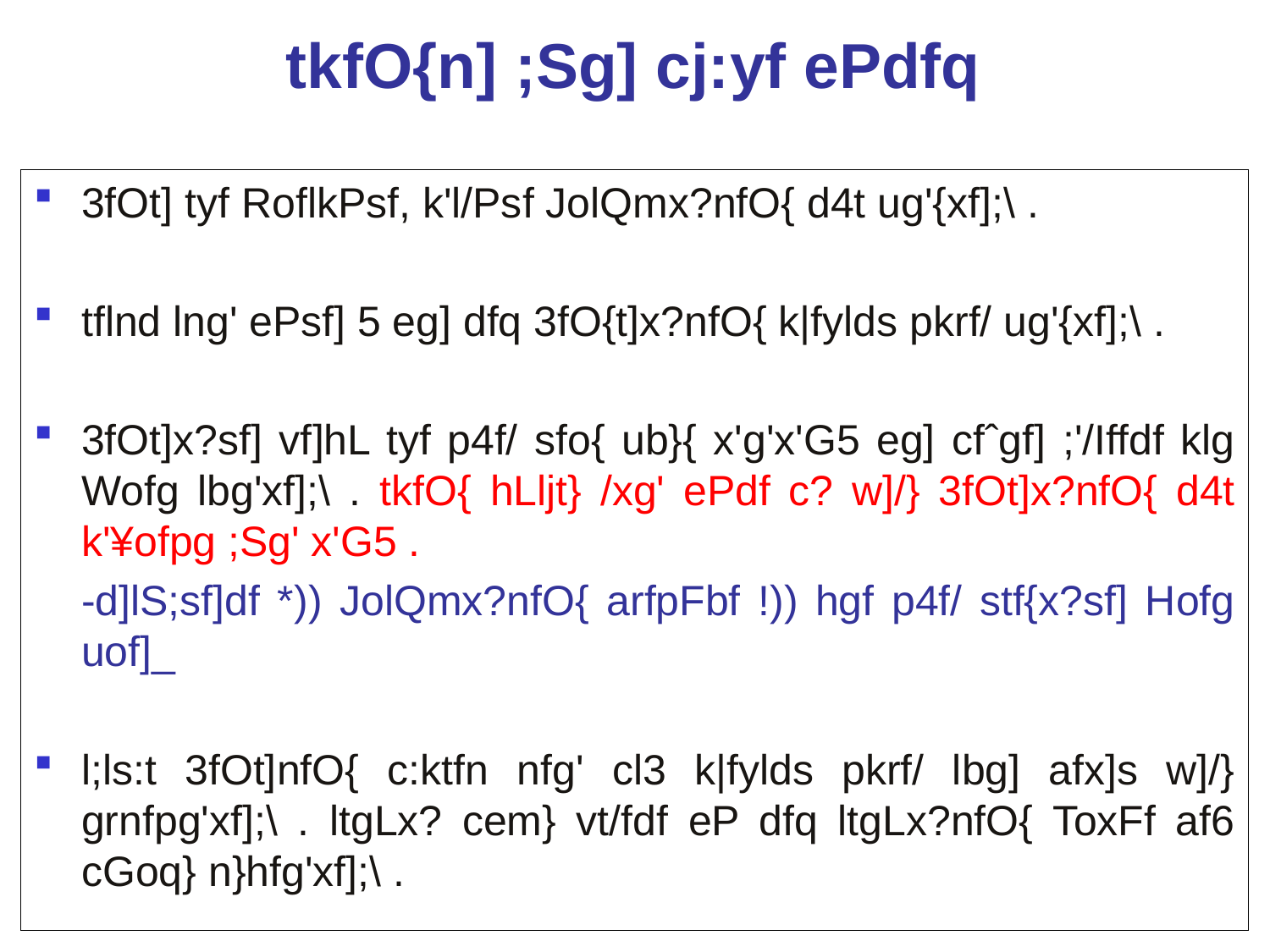

# tkfO{n] ;Sg] cj:yf ePdfq
3fOt] tyf RoflkPsf, k'l/Psf JolQmx?nfO{ d4t ug'{xf];\ .

tflnd lng' ePsf] 5 eg] dfq 3fO{t]x?nfO{ k|fylds pkrf/ ug'{xf];\ .

3fOt]x?sf] vf]hL tyf p4f/ sfo{ ub}{ x'g'x'G5 eg] cfˆgf] ;'/Iffdf klg Wofg lbg'xf];\ . tkfO{ hLljt} /xg' ePdf c? w]/} 3fOt]x?nfO{ d4t k'¥ofpg ;Sg' x'G5 .
	-d]lS;sf]df *)) JolQmx?nfO{ arfpFbf !)) hgf p4f/ stf{x?sf] Hofg uof]_

l;ls:t 3fOt]nfO{ c:ktfn nfg' cl3 k|fylds pkrf/ lbg] afx]s w]/} grnfpg'xf];\ . ltgLx? cem} vt/fdf eP dfq ltgLx?nfO{ ToxFf af6 cGoq} n}hfg'xf];\ .
44